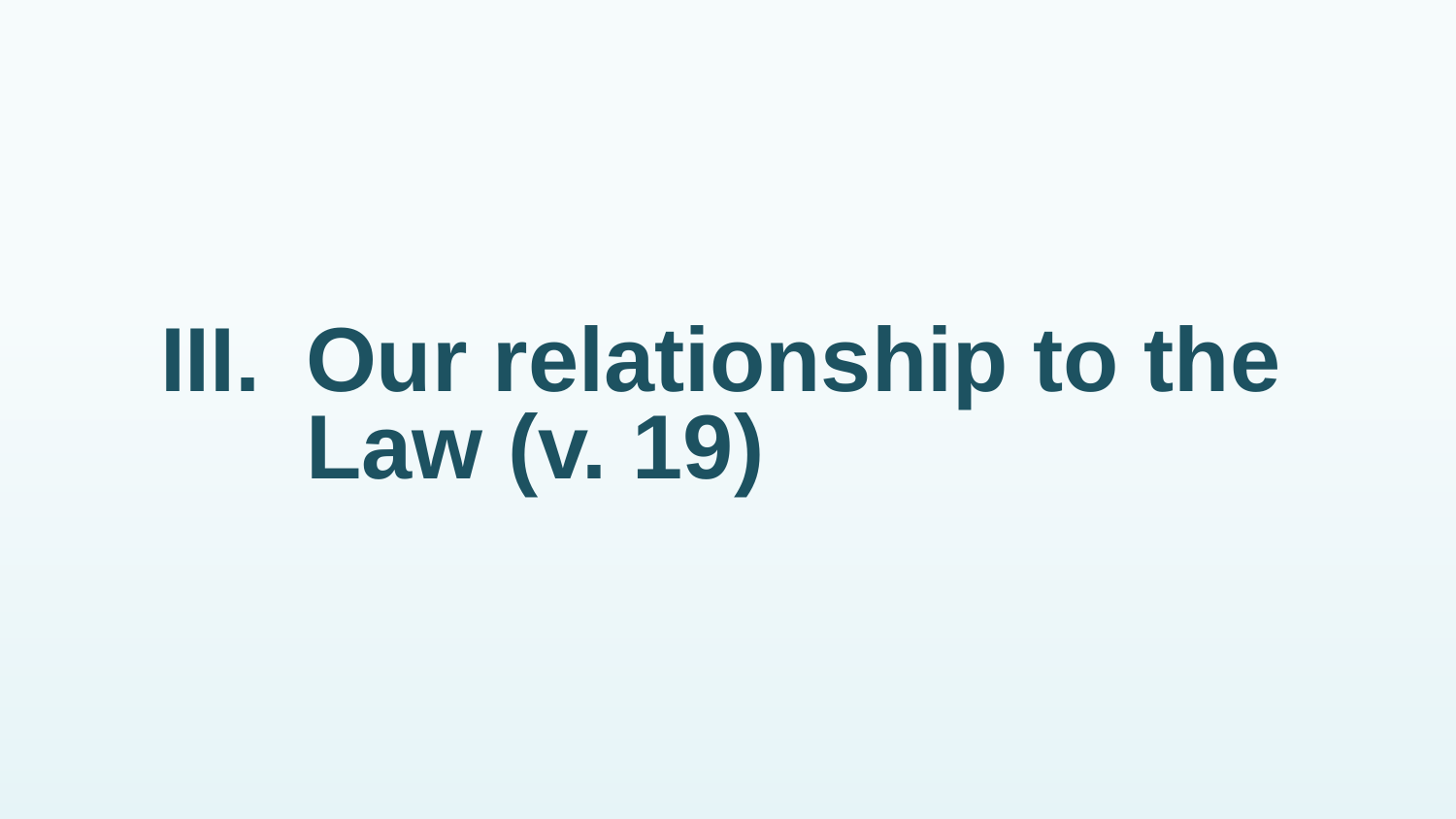

# III.	Our relationship to the Law (v. 19)